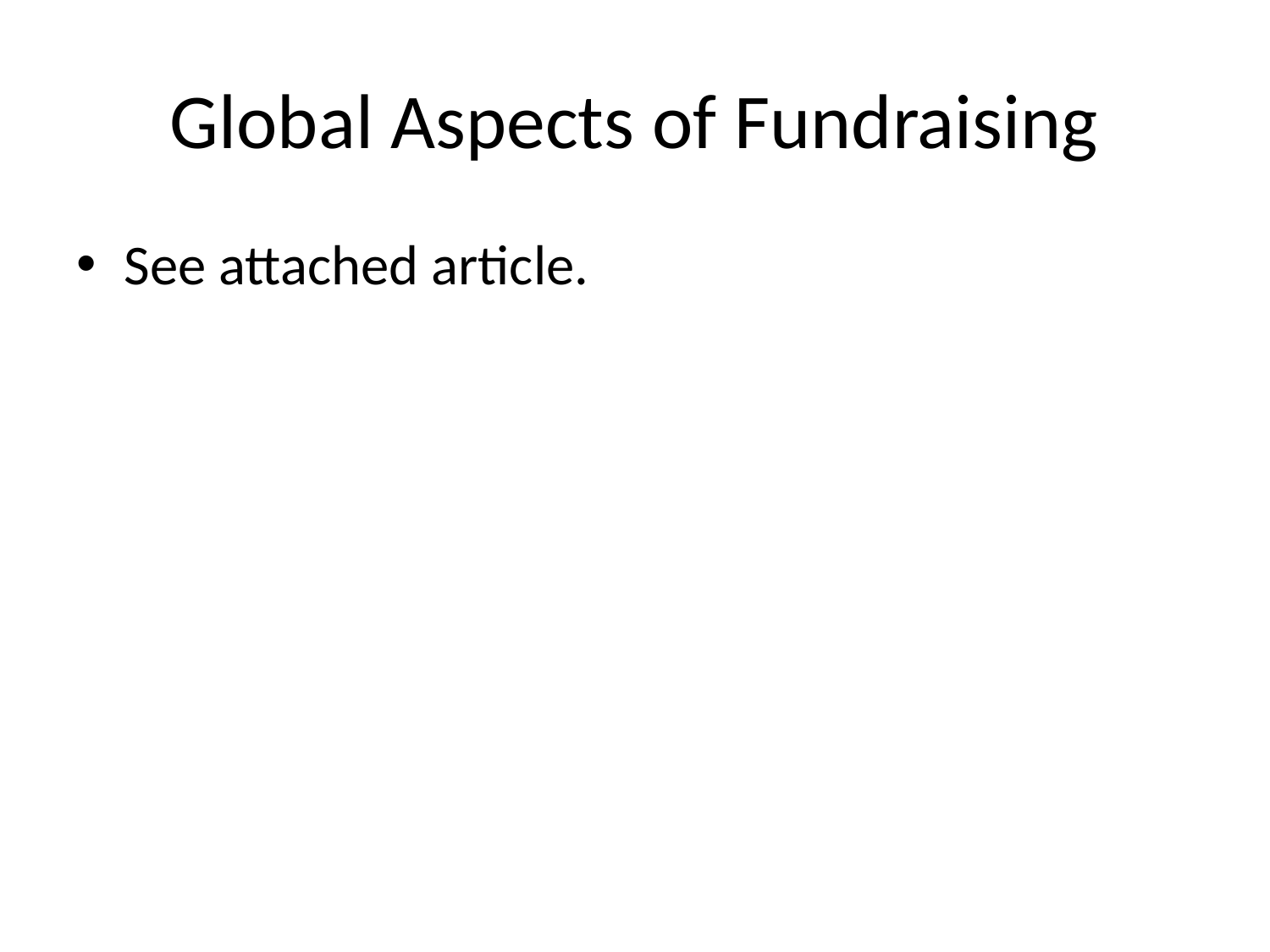

# Global Aspects of Fundraising
See attached article.